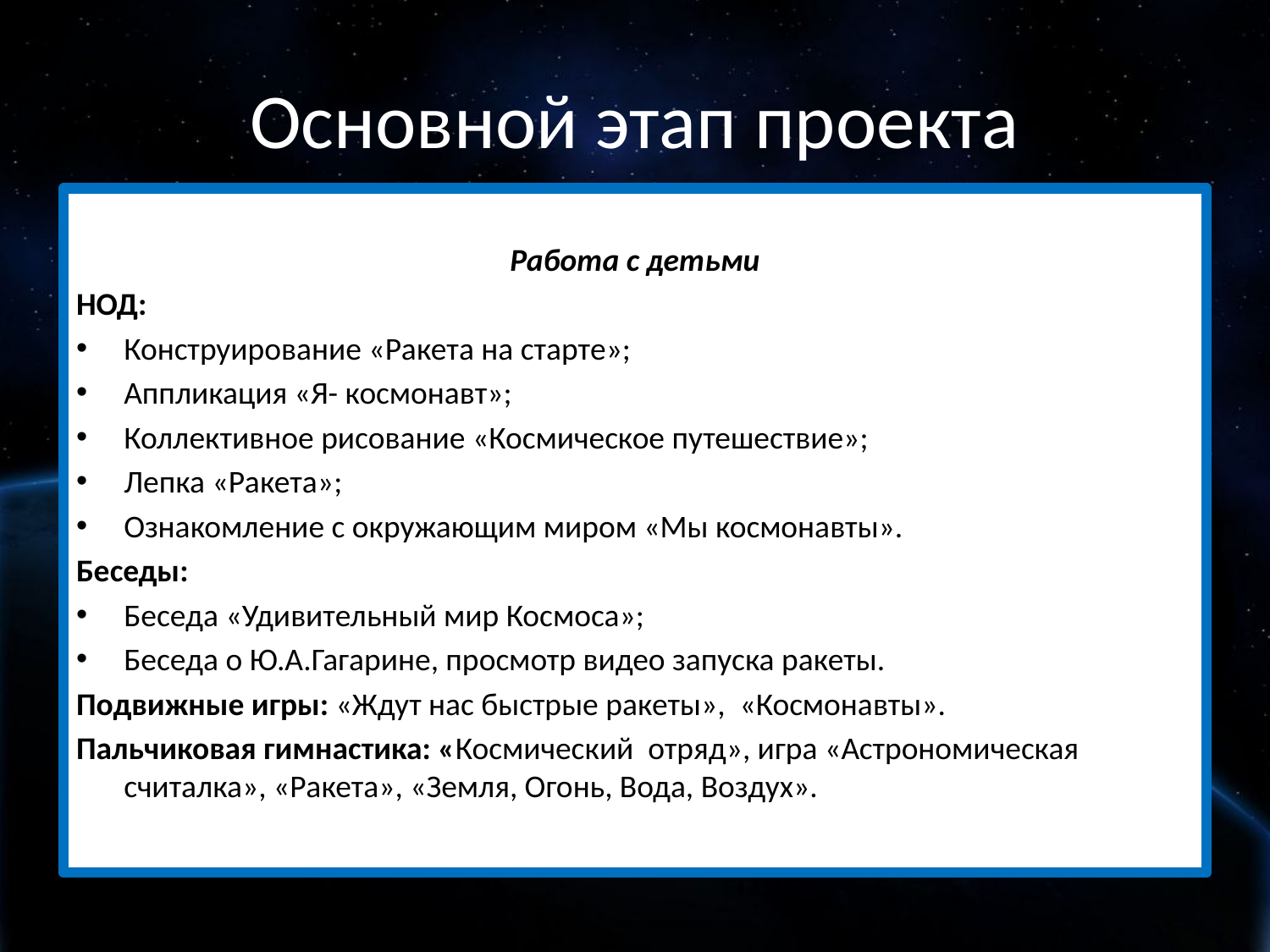

# Основной этап проекта

Работа с детьми
НОД:
Конструирование «Ракета на старте»;
Аппликация «Я- космонавт»;
Коллективное рисование «Космическое путешествие»;
Лепка «Ракета»;
Ознакомление с окружающим миром «Мы космонавты».
Беседы:
Беседа «Удивительный мир Космоса»;
Беседа о Ю.А.Гагарине, просмотр видео запуска ракеты.
Подвижные игры: «Ждут нас быстрые ракеты»,  «Космонавты».
Пальчиковая гимнастика: «Космический  отряд», игра «Астрономическая считалка», «Ракета», «Земля, Огонь, Вода, Воздух».